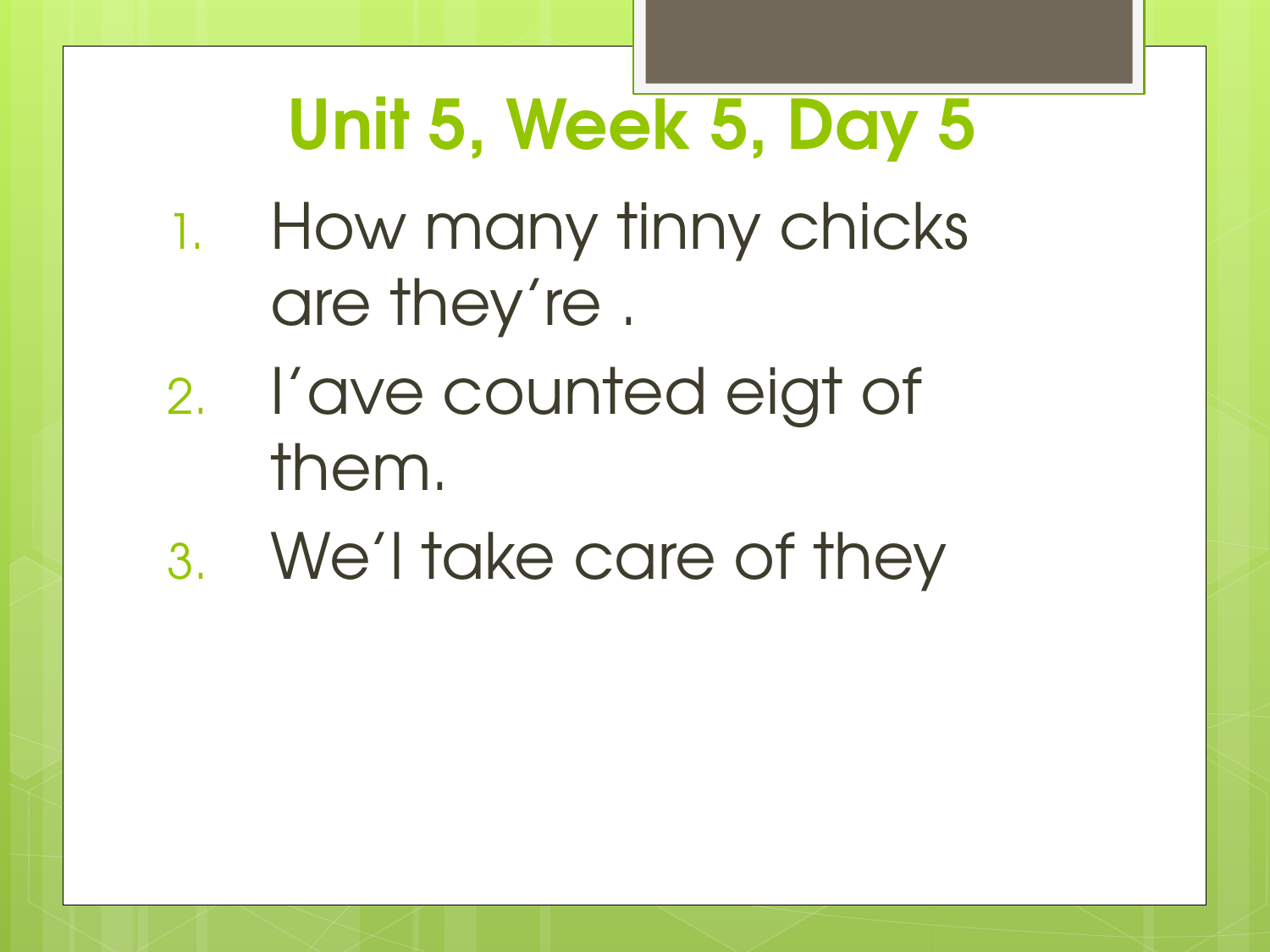

# Unit 5, Week 5, Day 5
How many tinny chicks are they’re .
I’ave counted eigt of them.
We’l take care of they